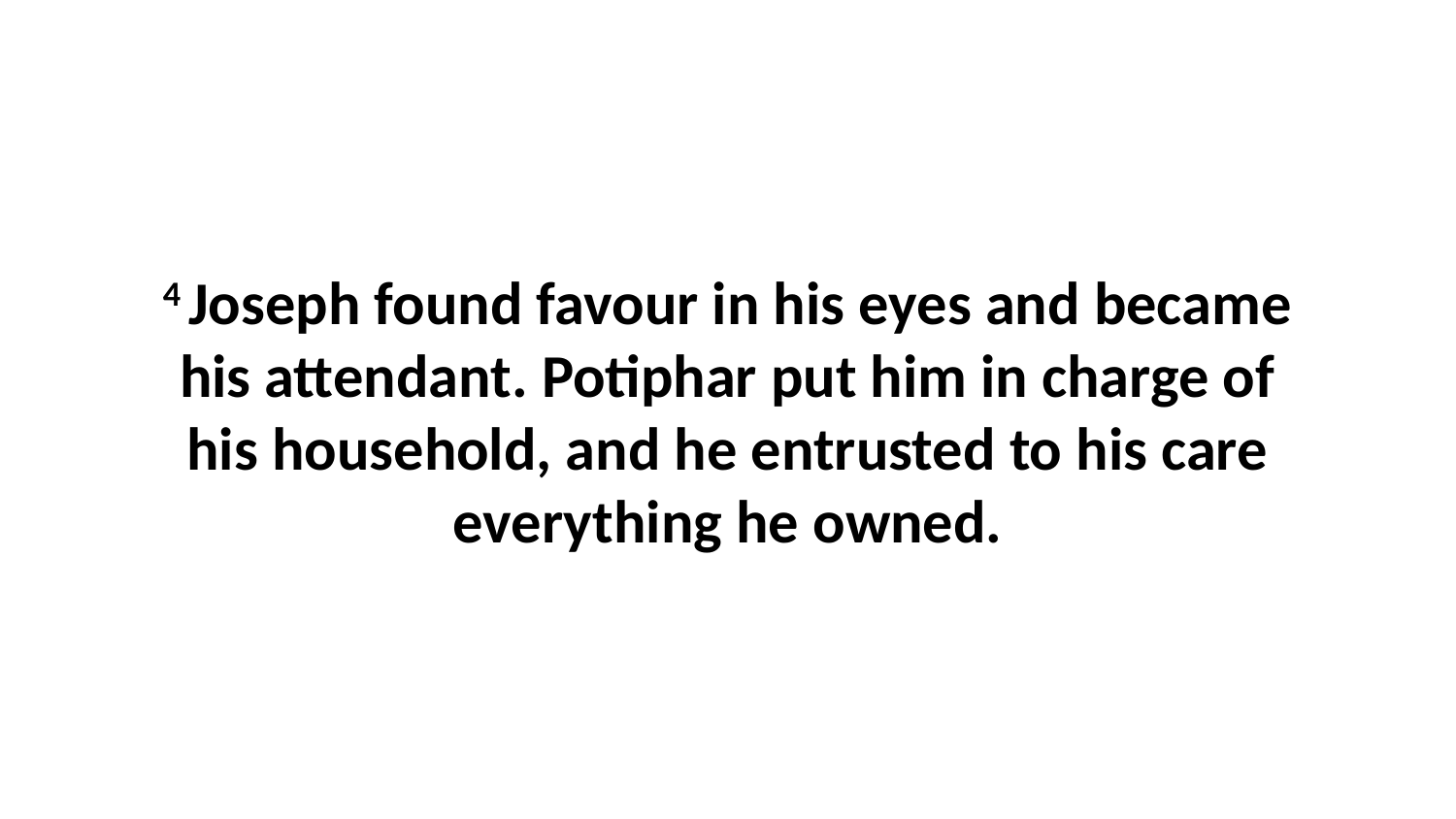

4 Joseph found favour in his eyes and became his attendant. Potiphar put him in charge of his household, and he entrusted to his care everything he owned.